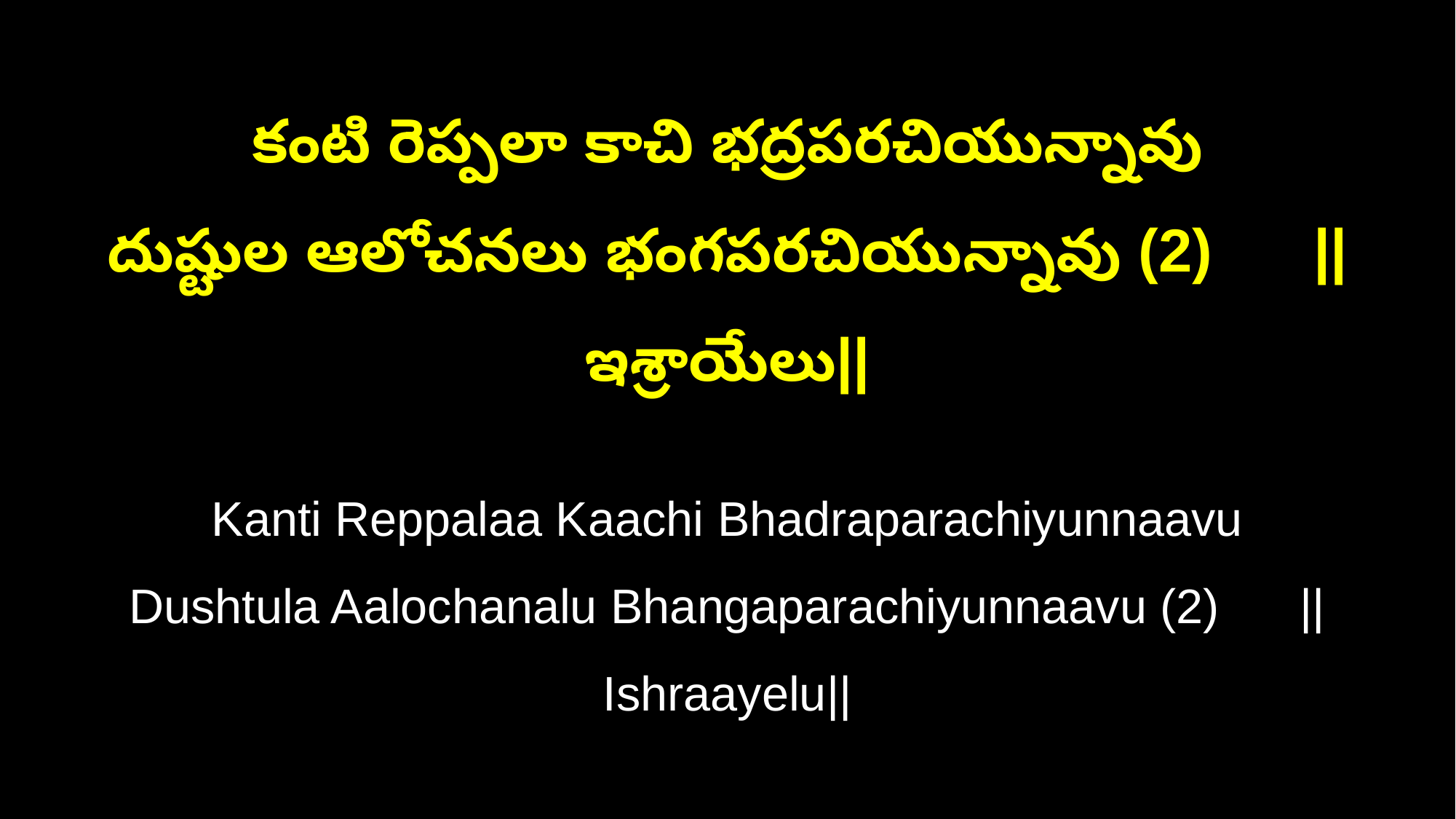

కంటి రెప్పలా కాచి భద్రపరచియున్నావు
దుష్టుల ఆలోచనలు భంగపరచియున్నావు (2)      ||ఇశ్రాయేలు||
Kanti Reppalaa Kaachi Bhadraparachiyunnaavu
Dushtula Aalochanalu Bhangaparachiyunnaavu (2)      ||Ishraayelu||